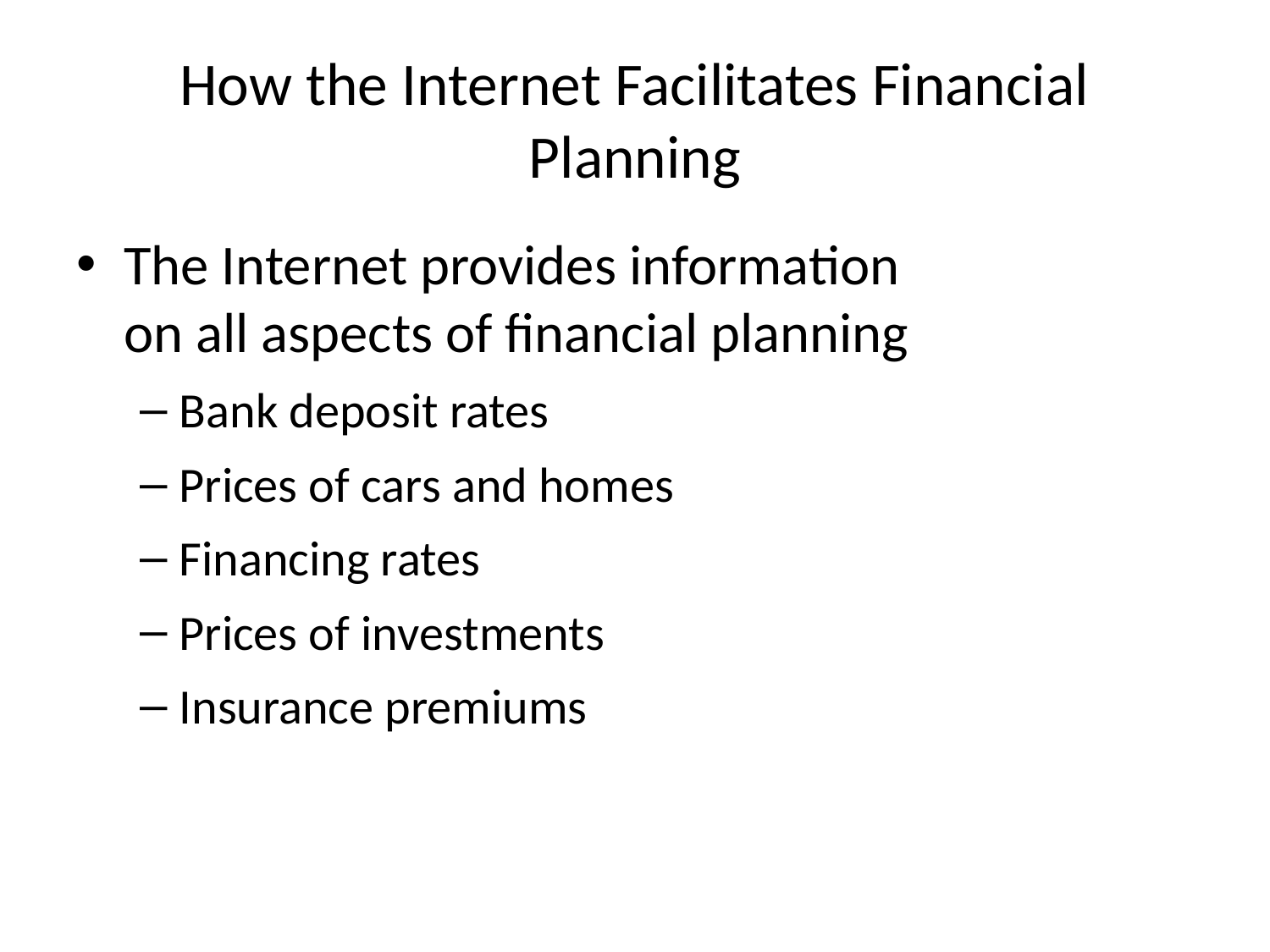

How the Internet Facilitates Financial Planning
The Internet provides information
on all aspects of financial planning
Bank deposit rates
Prices of cars and homes
Financing rates
Prices of investments
Insurance premiums